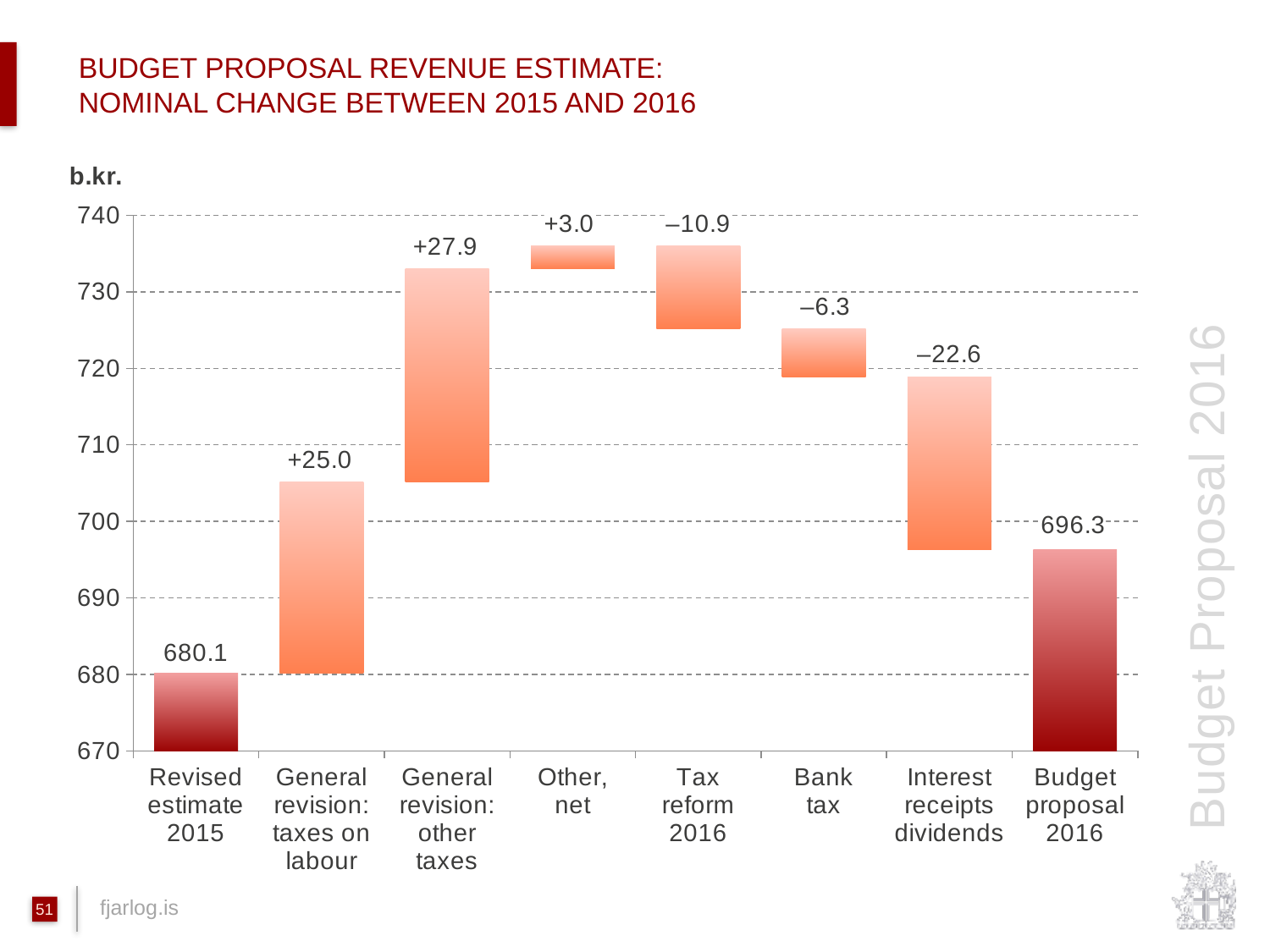

# budget proposal Revenue estimate: nominal change between 2015 and 2016

### Chart

| Category | Series 1 | Series 2 |
|---|---|---|
| Revised
estimate
2015 | 680.1172999999999 | 0.0 |
| General
revision:
taxes on
labour | 680.1172999999999 | 25.0418 |
| General
revision:
other
taxes | 705.1590999999999 | 27.873900000000003 |
| Other,
net | 733.0329999999999 | 3.026 |
| Tax
reform
2016 | 725.1781999999998 | 10.880799999999999 |
| Bank
tax | 718.8781999999999 | 6.3 |
| Interest
receipts
dividends | 696.3189999999998 | 22.559199999999997 |
| Budget
proposal
2016 | 696.3189999999998 | None |
51